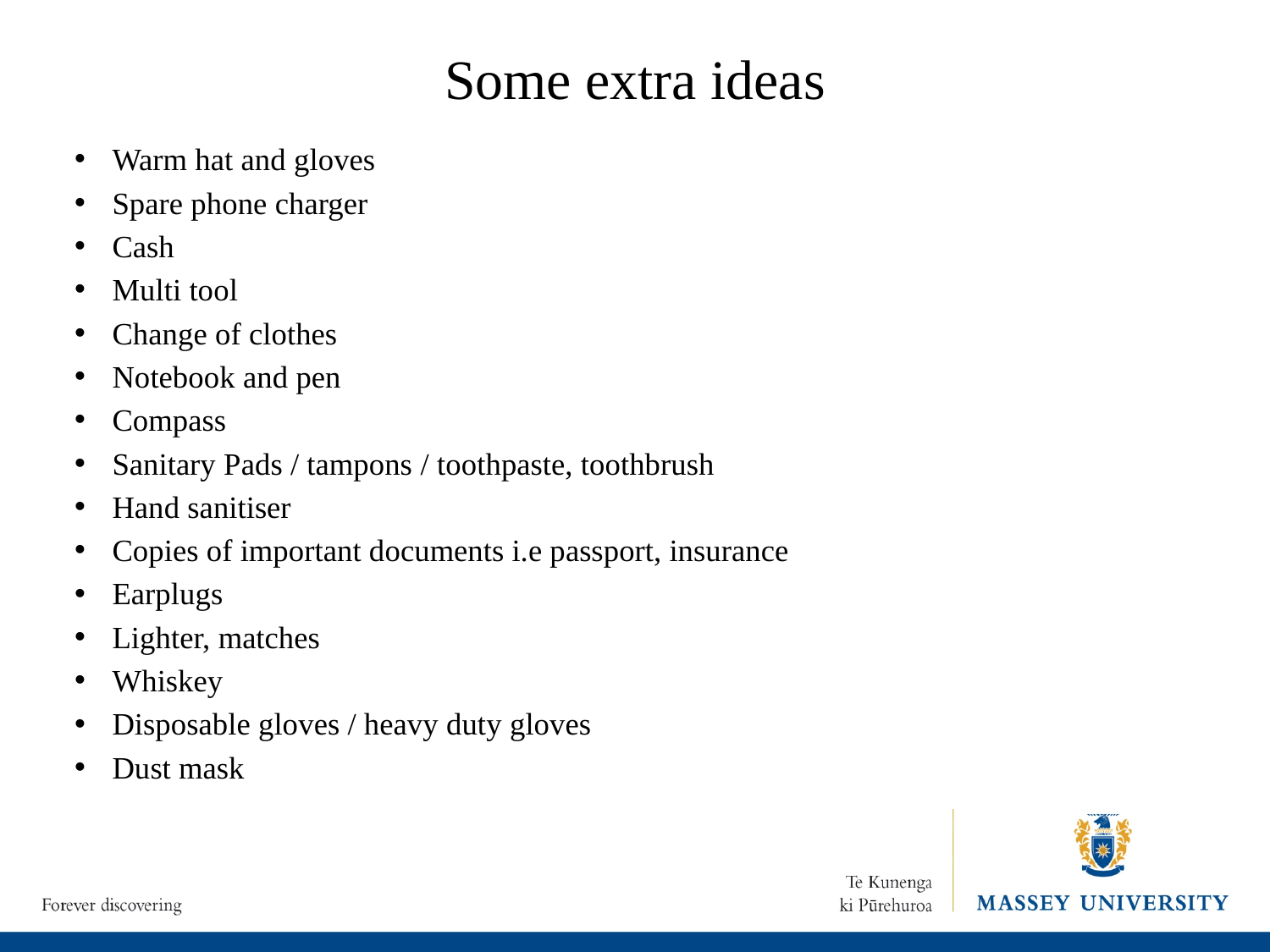

# Some extra ideas
Warm hat and gloves
Spare phone charger
Cash
Multi tool
Change of clothes
Notebook and pen
Compass
Sanitary Pads / tampons / toothpaste, toothbrush
Hand sanitiser
Copies of important documents i.e passport, insurance
Earplugs
Lighter, matches
Whiskey
Disposable gloves / heavy duty gloves
Dust mask